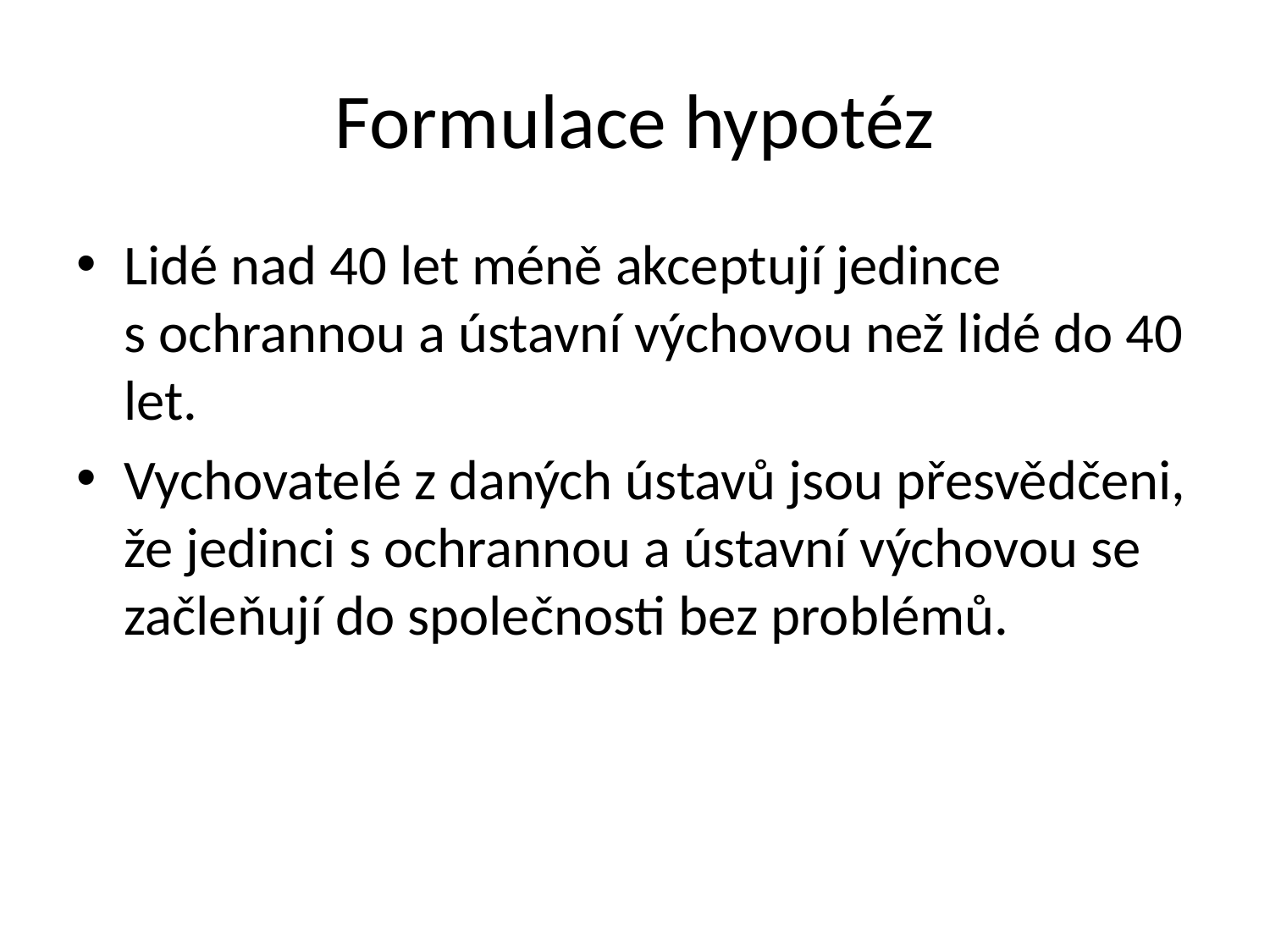

# Formulace hypotéz
Lidé nad 40 let méně akceptují jedince s ochrannou a ústavní výchovou než lidé do 40 let.
Vychovatelé z daných ústavů jsou přesvědčeni, že jedinci s ochrannou a ústavní výchovou se začleňují do společnosti bez problémů.